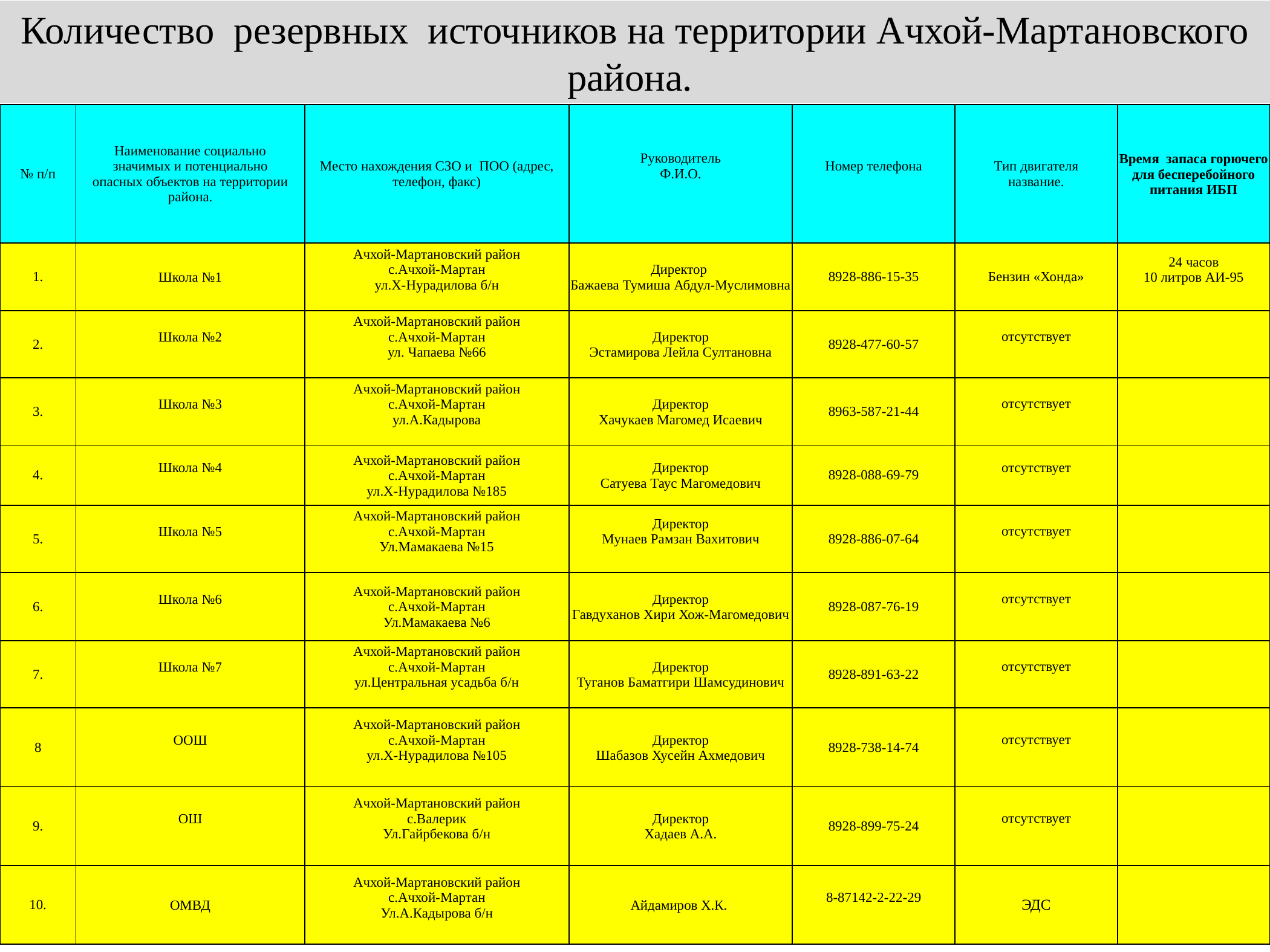

Количество  резервных  источников на территории Ачхой-Мартановского района.
| № п/п | Наименование социально значимых и потенциально опасных объектов на территории района. | Место нахождения СЗО и ПОО (адрес, телефон, факс) | Руководитель Ф.И.О. | Номер телефона | Тип двигателя название. | Время запаса горючего для бесперебойного питания ИБП |
| --- | --- | --- | --- | --- | --- | --- |
| 1. | Школа №1 | Ачхой-Мартановский район с.Ачхой-Мартан ул.Х-Нурадилова б/н | Директор Бажаева Тумиша Абдул-Муслимовна | 8928-886-15-35 | Бензин «Хонда» | 24 часов 10 литров АИ-95 |
| 2. | Школа №2 | Ачхой-Мартановский район с.Ачхой-Мартан ул. Чапаева №66 | Директор Эстамирова Лейла Султановна | 8928-477-60-57 | отсутствует |  |
| 3. | Школа №3 | Ачхой-Мартановский район с.Ачхой-Мартан ул.А.Кадырова | Директор Хачукаев Магомед Исаевич | 8963-587-21-44 | отсутствует |  |
| 4. | Школа №4 | Ачхой-Мартановский район с.Ачхой-Мартан ул.Х-Нурадилова №185 | Директор Сатуева Таус Магомедович | 8928-088-69-79 | отсутствует |  |
| 5. | Школа №5 | Ачхой-Мартановский район с.Ачхой-Мартан Ул.Мамакаева №15 | Директор Мунаев Рамзан Вахитович | 8928-886-07-64 | отсутствует |  |
| 6. | Школа №6 | Ачхой-Мартановский район с.Ачхой-Мартан Ул.Мамакаева №6 | Директор Гавдуханов Хири Хож-Магомедович | 8928-087-76-19 | отсутствует |  |
| 7. | Школа №7 | Ачхой-Мартановский район с.Ачхой-Мартан ул.Центральная усадьба б/н | Директор Туганов Баматгири Шамсудинович | 8928-891-63-22 | отсутствует |  |
| 8 | ООШ | Ачхой-Мартановский район с.Ачхой-Мартан ул.Х-Нурадилова №105 | Директор Шабазов Хусейн Ахмедович | 8928-738-14-74 | отсутствует |  |
| 9. | ОШ | Ачхой-Мартановский район с.Валерик Ул.Гайрбекова б/н | Директор Хадаев А.А. | 8928-899-75-24 | отсутствует |  |
| 10. | ОМВД | Ачхой-Мартановский район с.Ачхой-Мартан Ул.А.Кадырова б/н | Айдамиров Х.К. | 8-87142-2-22-29 | ЭДС |  |